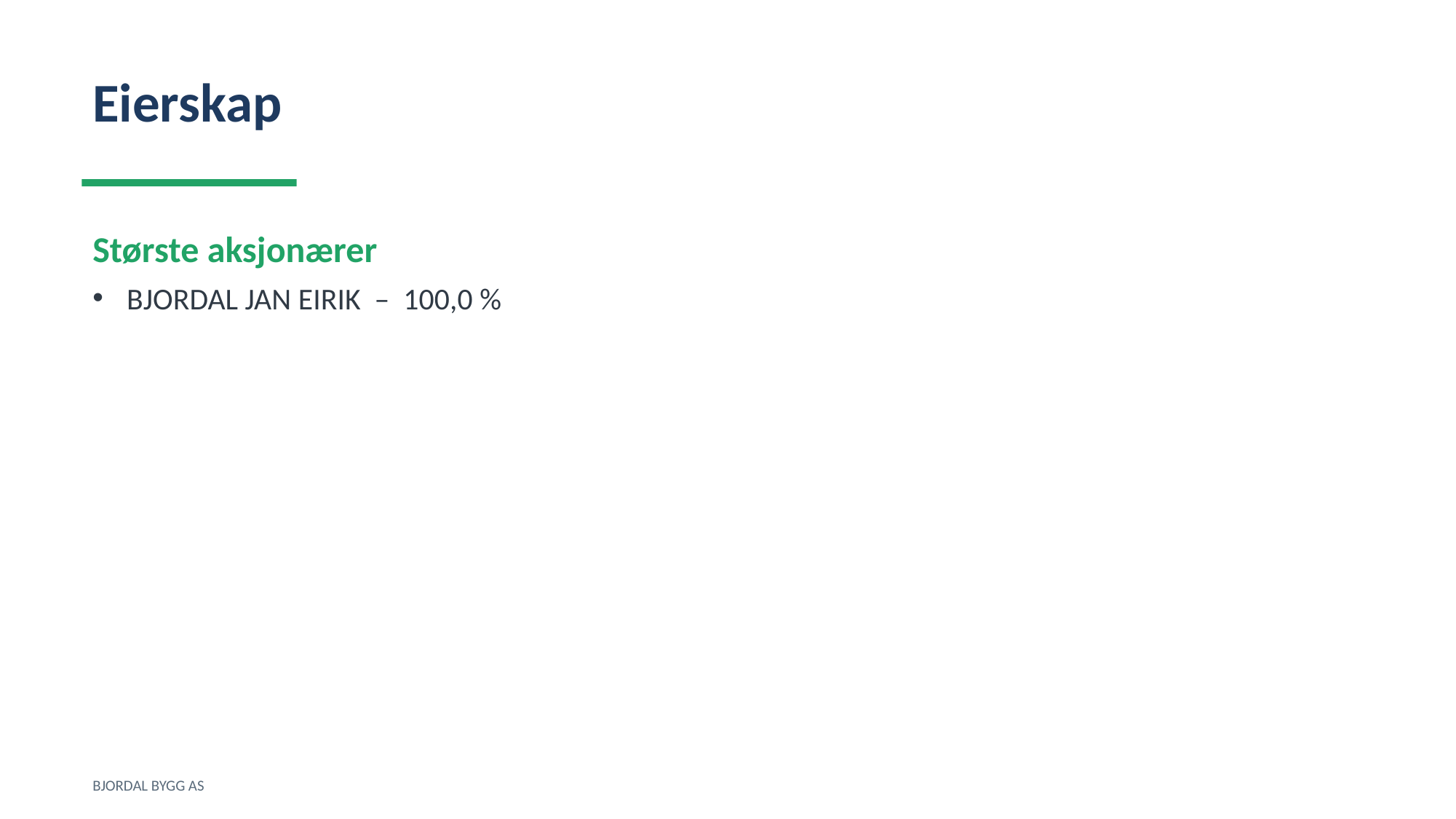

Eierskap

Største aksjonærer
BJORDAL JAN EIRIK  –  100,0 %
BJORDAL BYGG AS